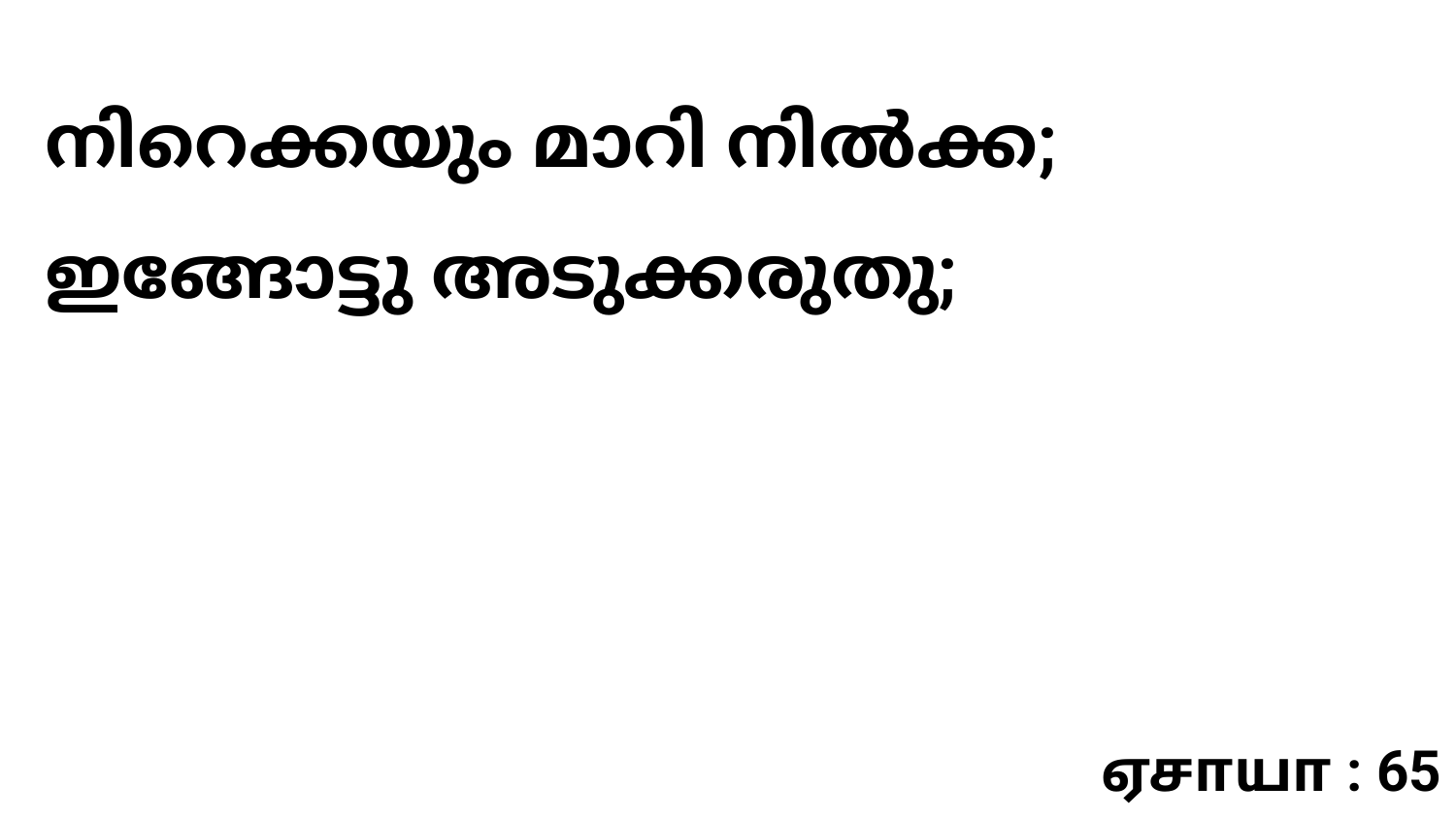

നിറെക്കയും മാറി നിൽക്ക; ഇങ്ങോട്ടു അടുക്കരുതു;
ஏசாயா : 65